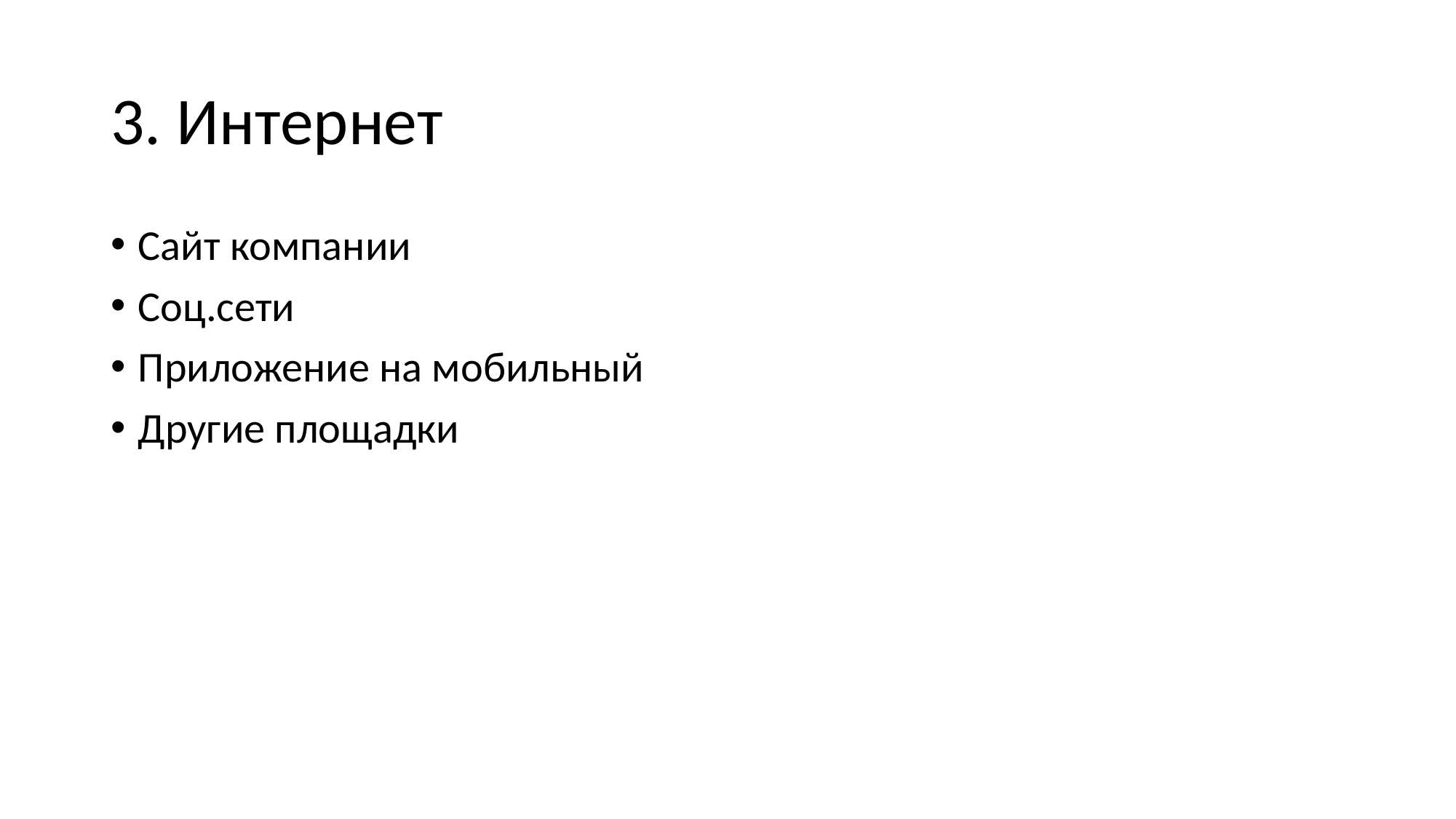

# 3. Интернет
Сайт компании
Соц.сети
Приложение на мобильный
Другие площадки